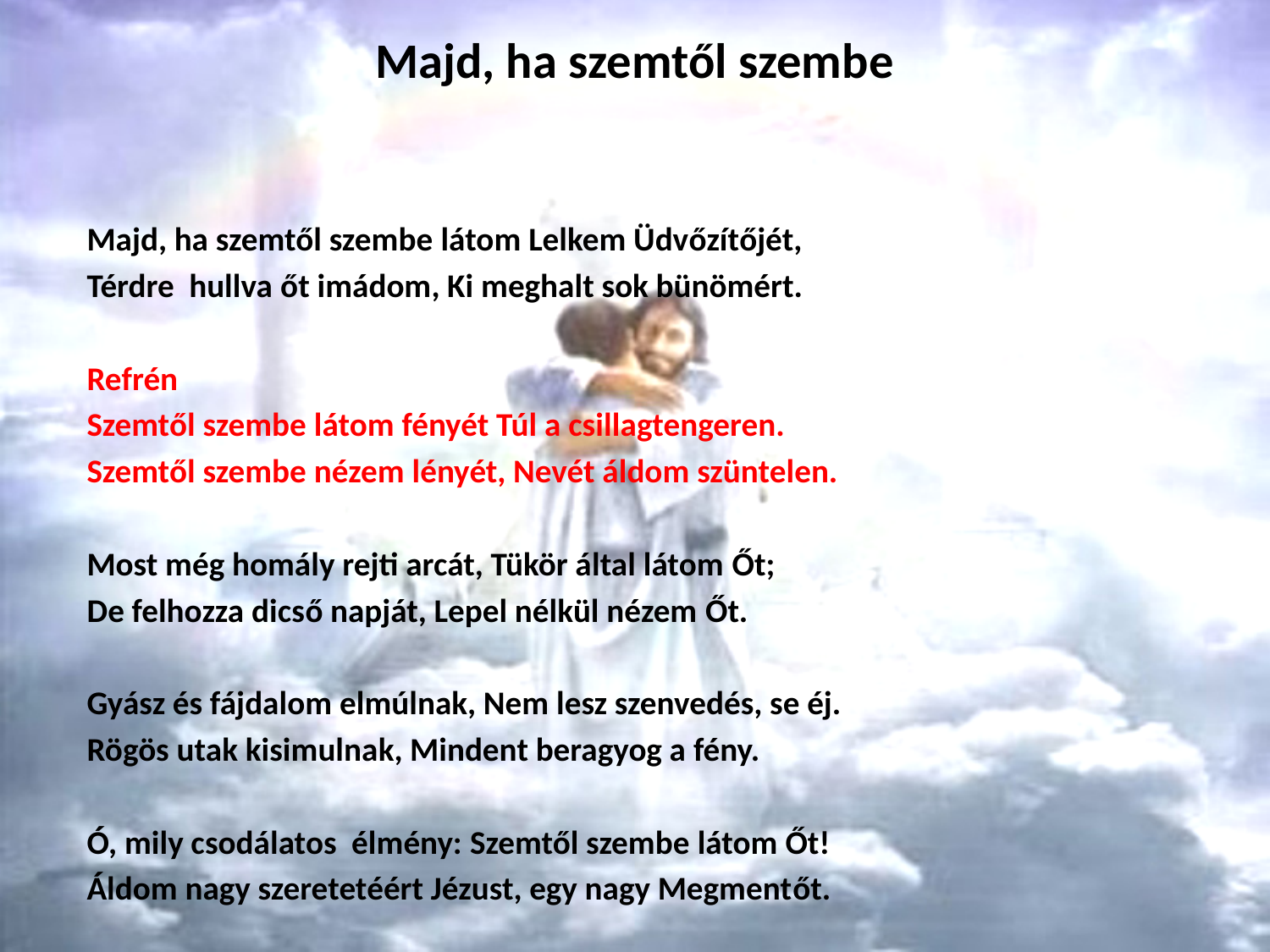

# Majd, ha szemtől szembe
Majd, ha szemtől szembe látom Lelkem Üdvőzítőjét,
Térdre  hullva őt imádom, Ki meghalt sok bünömért.

Refrén
Szemtől szembe látom fényét Túl a csillagtengeren.
Szemtől szembe nézem lényét, Nevét áldom szüntelen.

Most még homály rejti arcát, Tükör által látom Őt;
De felhozza dicső napját, Lepel nélkül nézem Őt.

Gyász és fájdalom elmúlnak, Nem lesz szenvedés, se éj.
Rögös utak kisimulnak, Mindent beragyog a fény.

Ó, mily csodálatos  élmény: Szemtől szembe látom Őt!
Áldom nagy szeretetéért Jézust, egy nagy Megmentőt.